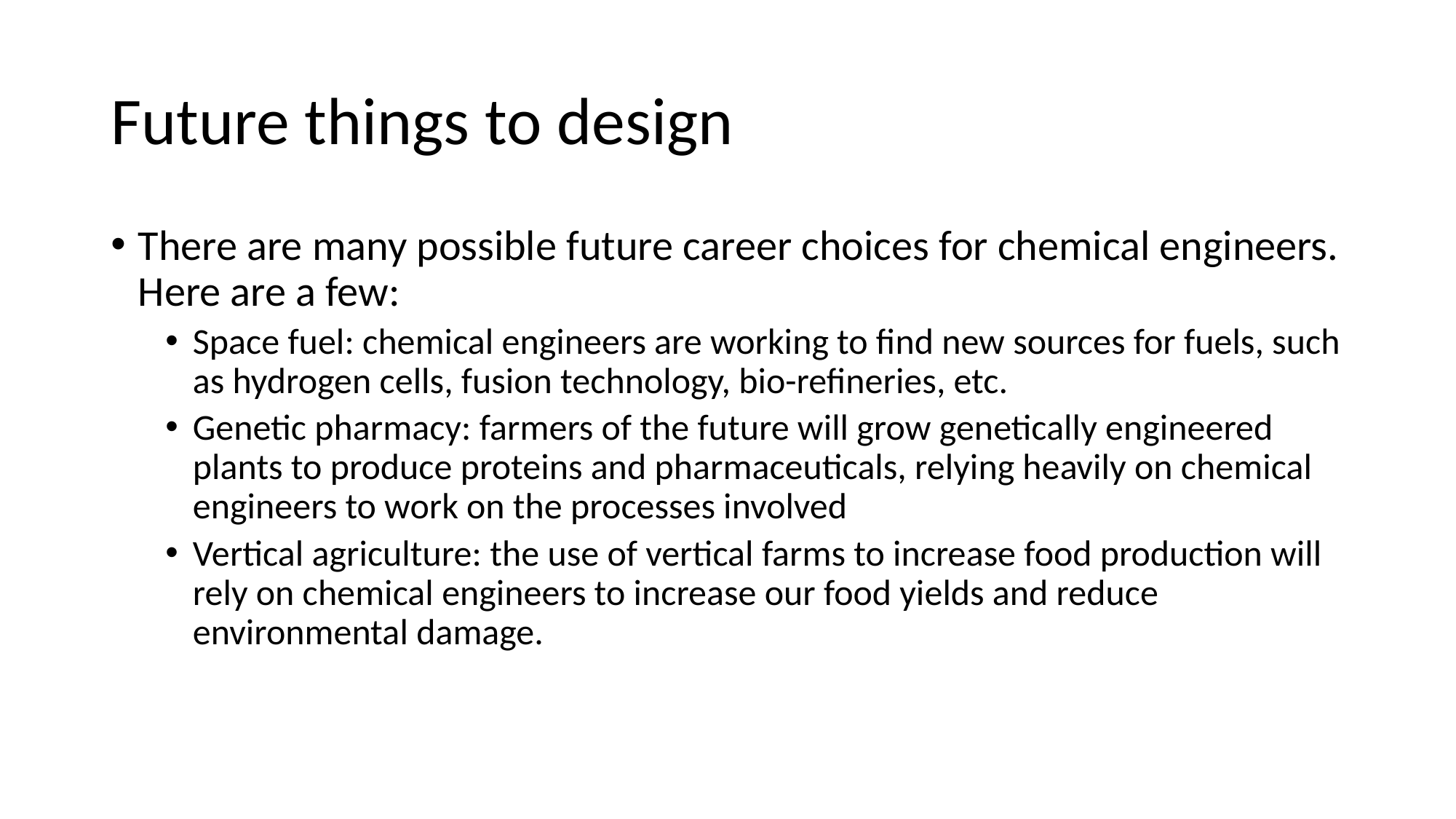

# Future things to design
There are many possible future career choices for chemical engineers. Here are a few:
Space fuel: chemical engineers are working to find new sources for fuels, such as hydrogen cells, fusion technology, bio-refineries, etc.
Genetic pharmacy: farmers of the future will grow genetically engineered plants to produce proteins and pharmaceuticals, relying heavily on chemical engineers to work on the processes involved
Vertical agriculture: the use of vertical farms to increase food production will rely on chemical engineers to increase our food yields and reduce environmental damage.